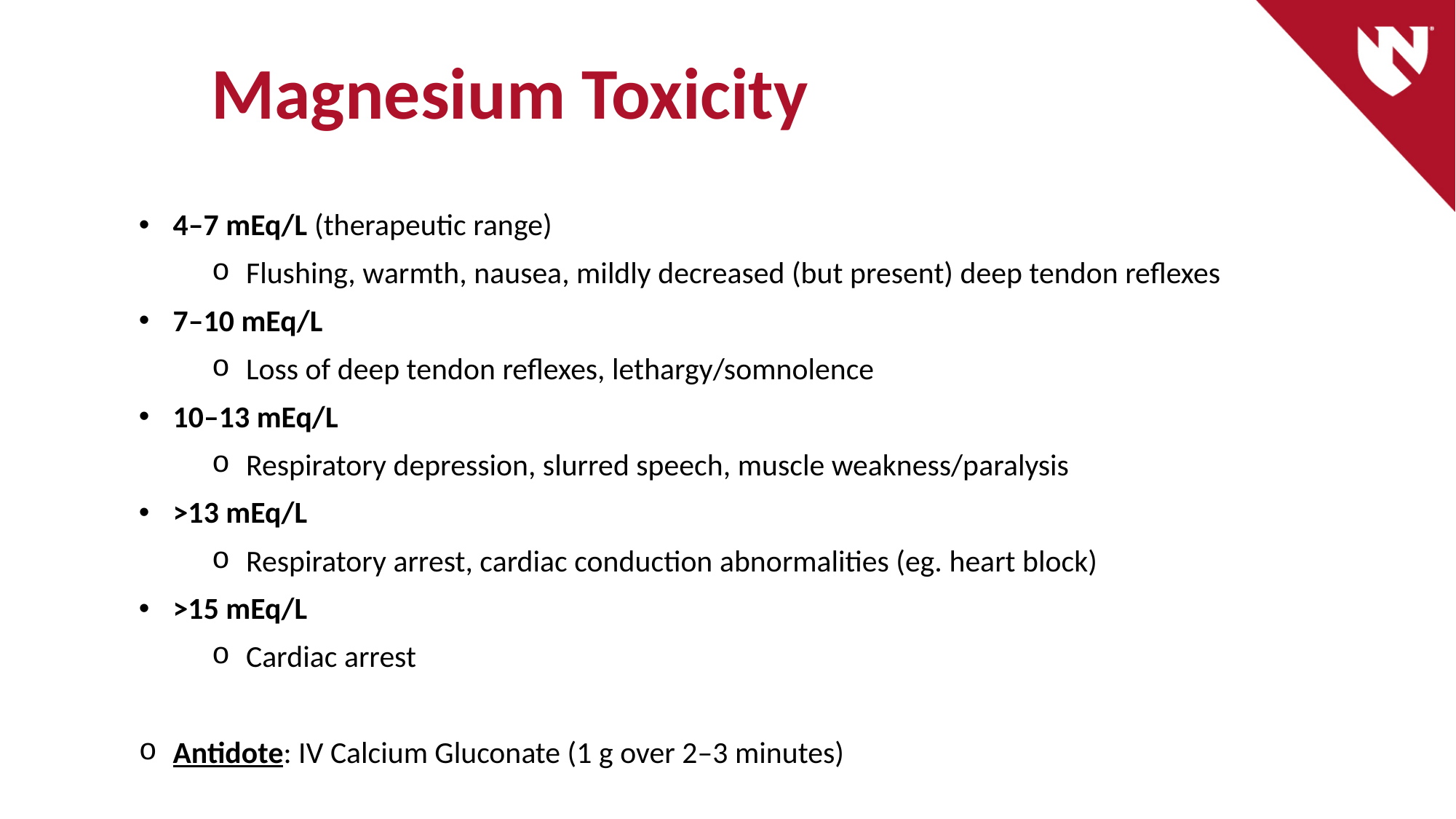

# Magnesium Toxicity
4–7 mEq/L (therapeutic range)
Flushing, warmth, nausea, mildly decreased (but present) deep tendon reflexes
7–10 mEq/L
Loss of deep tendon reflexes, lethargy/somnolence
10–13 mEq/L
Respiratory depression, slurred speech, muscle weakness/paralysis
>13 mEq/L
Respiratory arrest, cardiac conduction abnormalities (eg. heart block)
>15 mEq/L
Cardiac arrest

Antidote: IV Calcium Gluconate (1 g over 2–3 minutes)